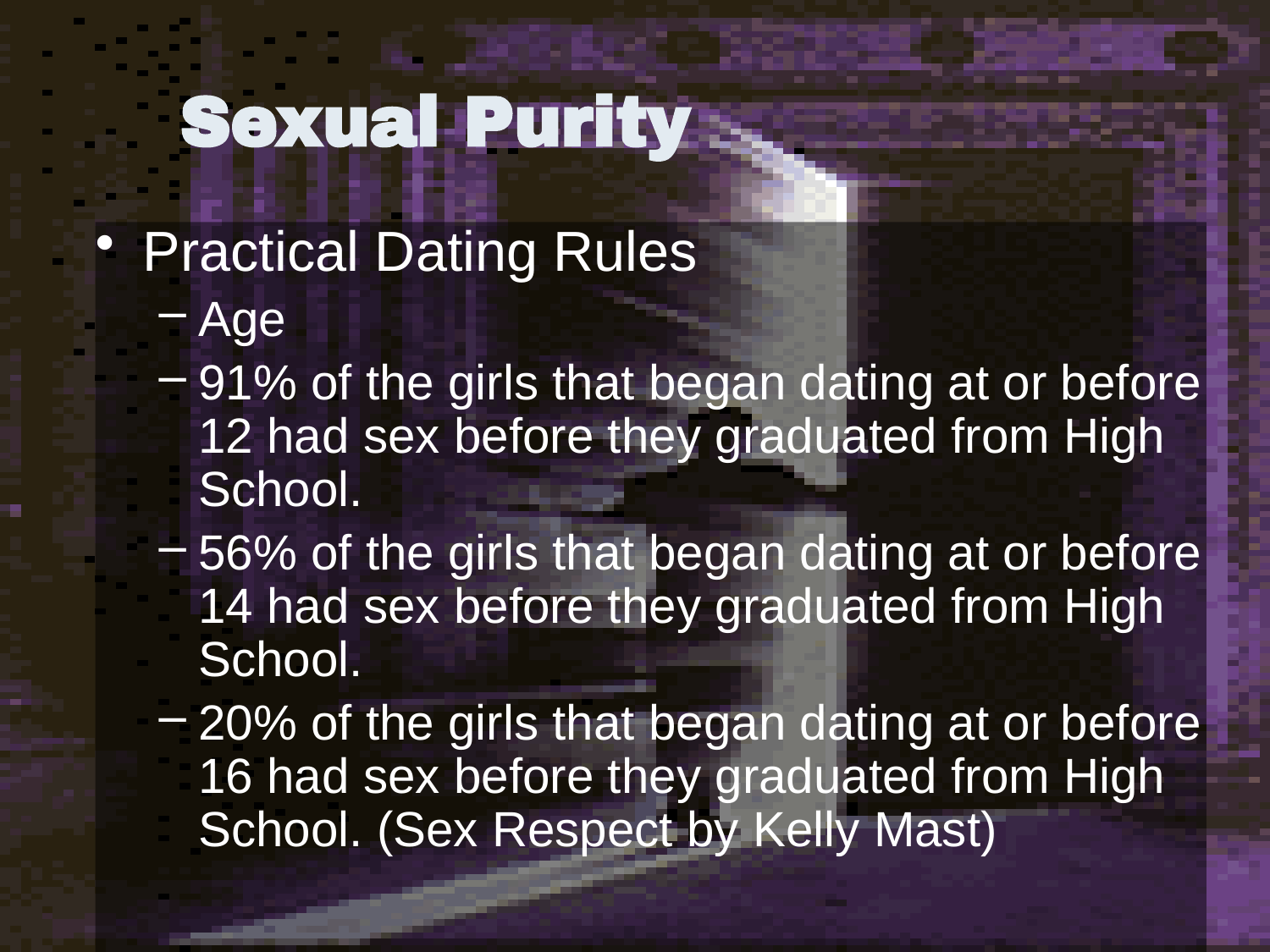

# Sexual Purity
Practical Dating Rules
Age
91% of the girls that began dating at or before 12 had sex before they graduated from High School.
56% of the girls that began dating at or before 14 had sex before they graduated from High School.
20% of the girls that began dating at or before 16 had sex before they graduated from High School. (Sex Respect by Kelly Mast)